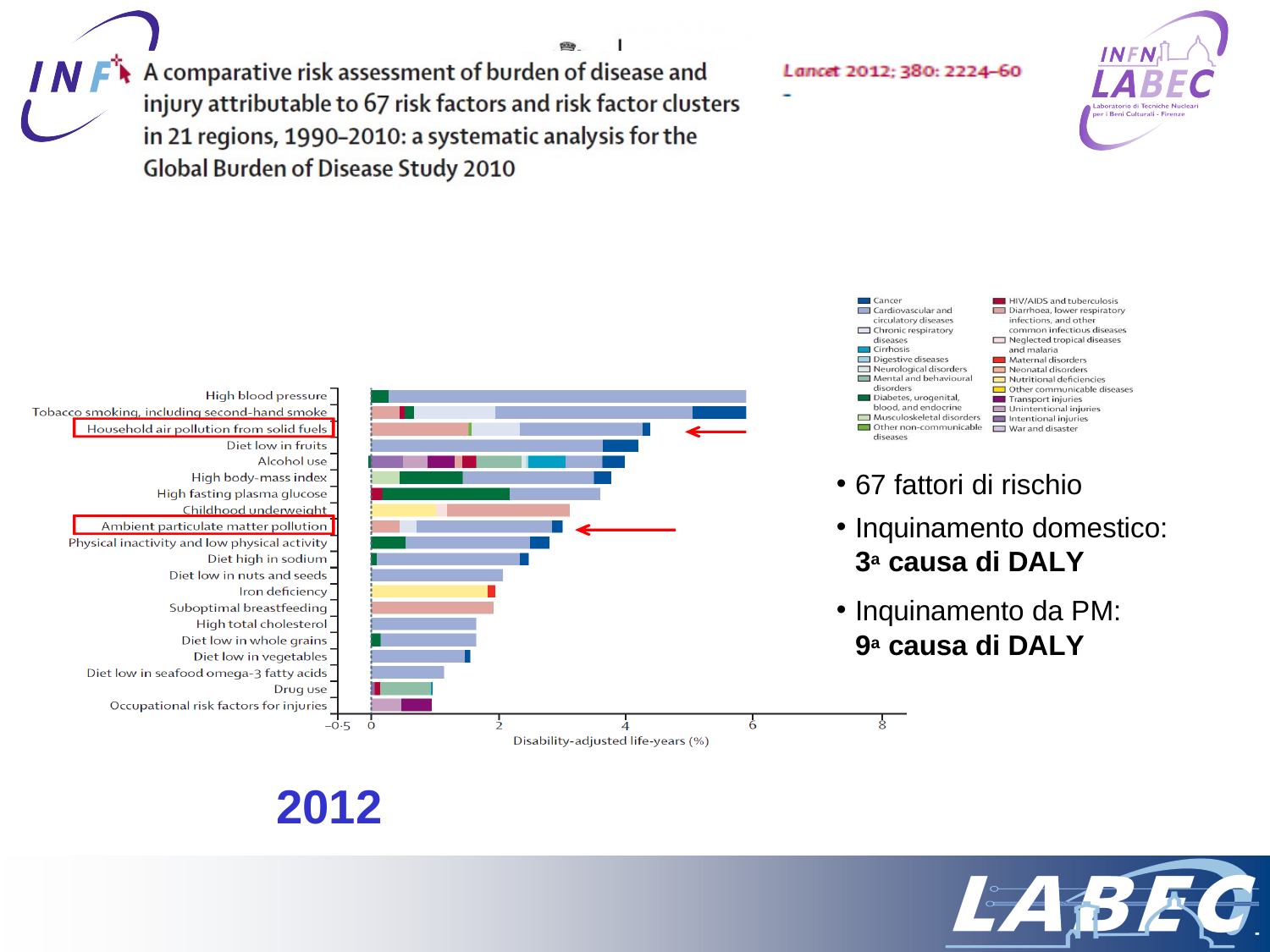

67 fattori di rischio
Inquinamento domestico:
3a  causa di DALY
Inquinamento da PM:
9a  causa di DALY

2012